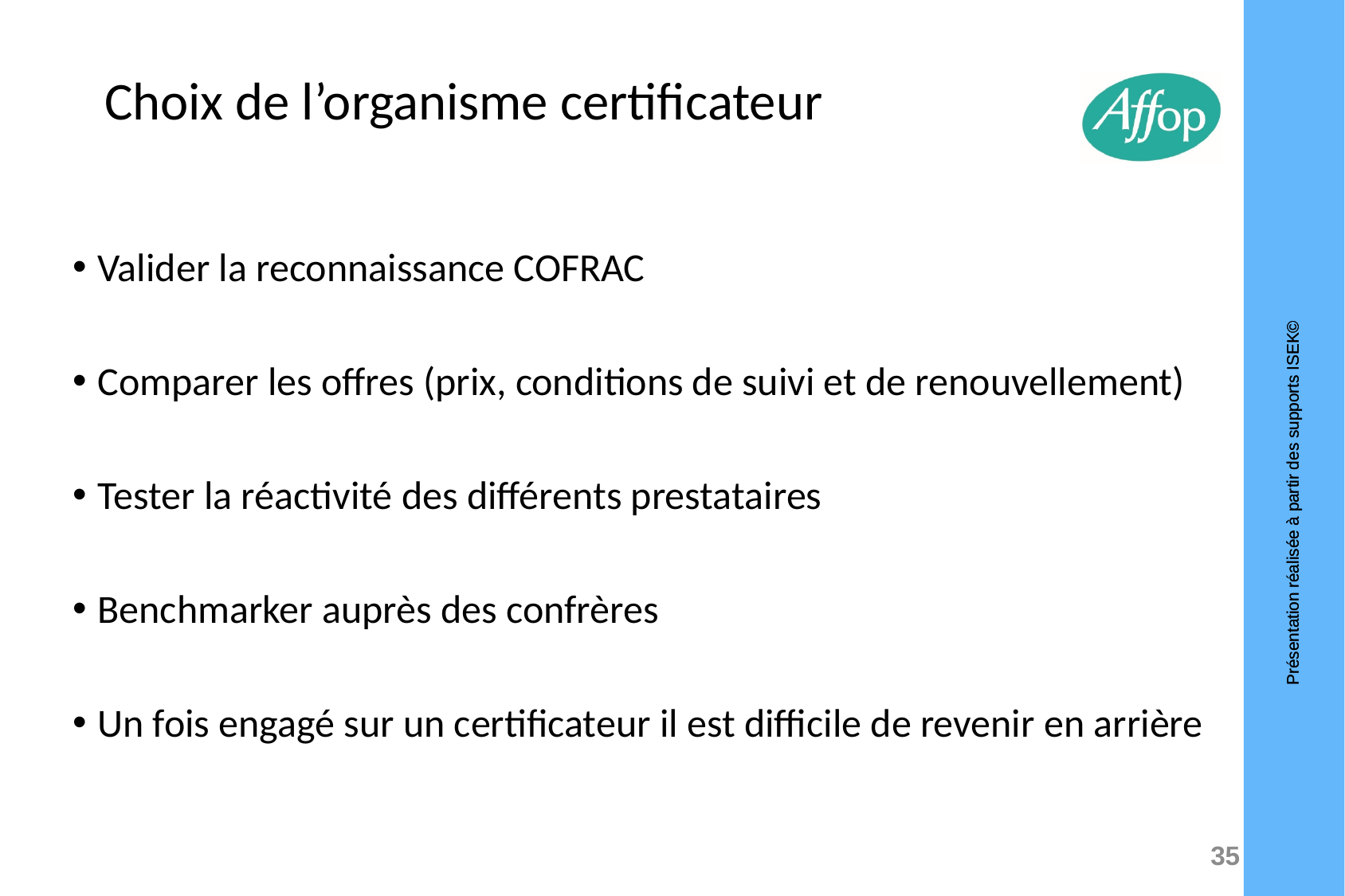

# Choix de l’organisme certificateur
Valider la reconnaissance COFRAC

Comparer les offres (prix, conditions de suivi et de renouvellement)

Tester la réactivité des différents prestataires

Benchmarker auprès des confrères

Un fois engagé sur un certificateur il est difficile de revenir en arrière

35